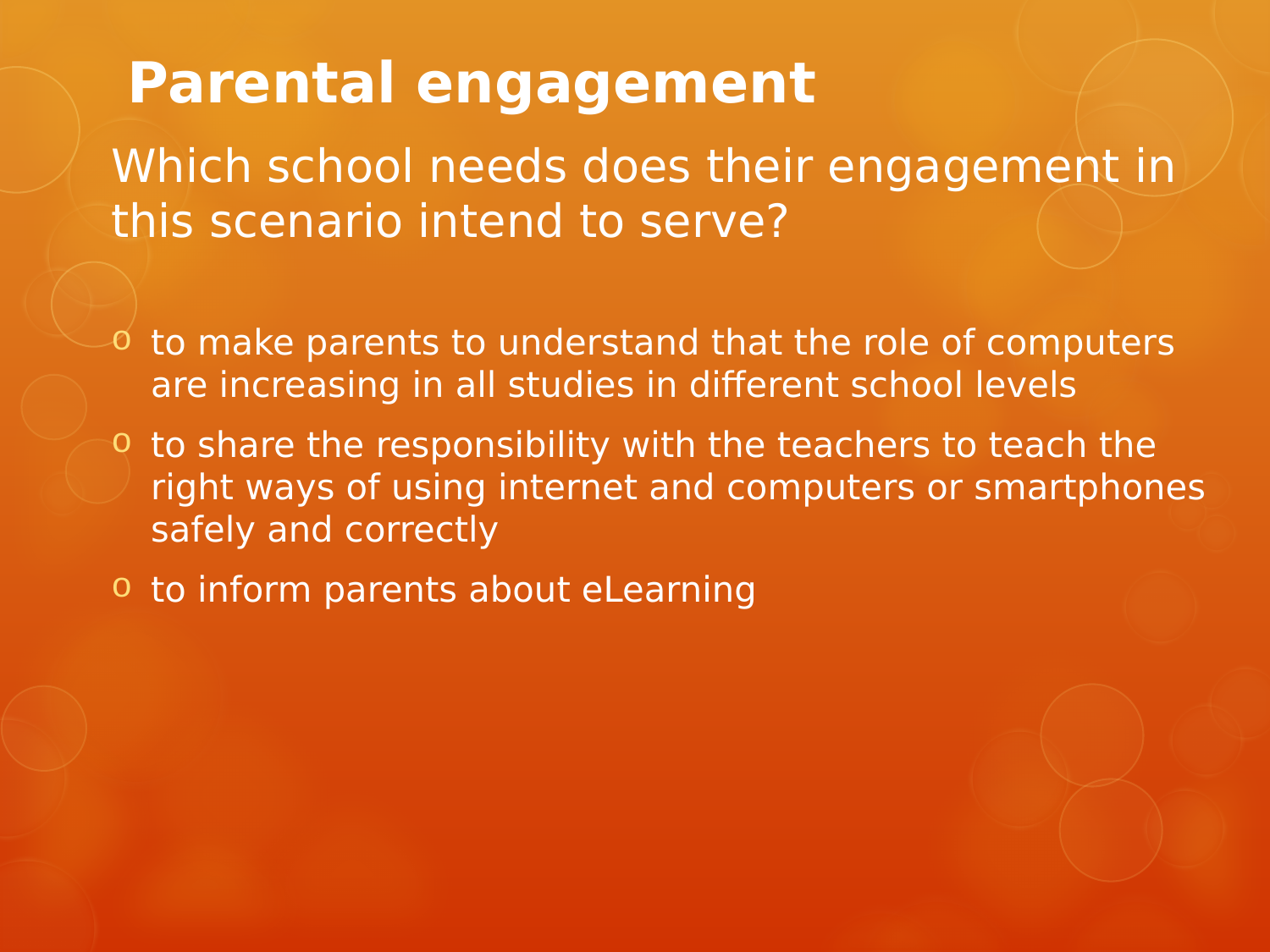

# Parental engagement
Which school needs does their engagement in this scenario intend to serve?

to make parents to understand that the role of computers are increasing in all studies in different school levels
to share the responsibility with the teachers to teach the right ways of using internet and computers or smartphones safely and correctly
to inform parents about eLearning